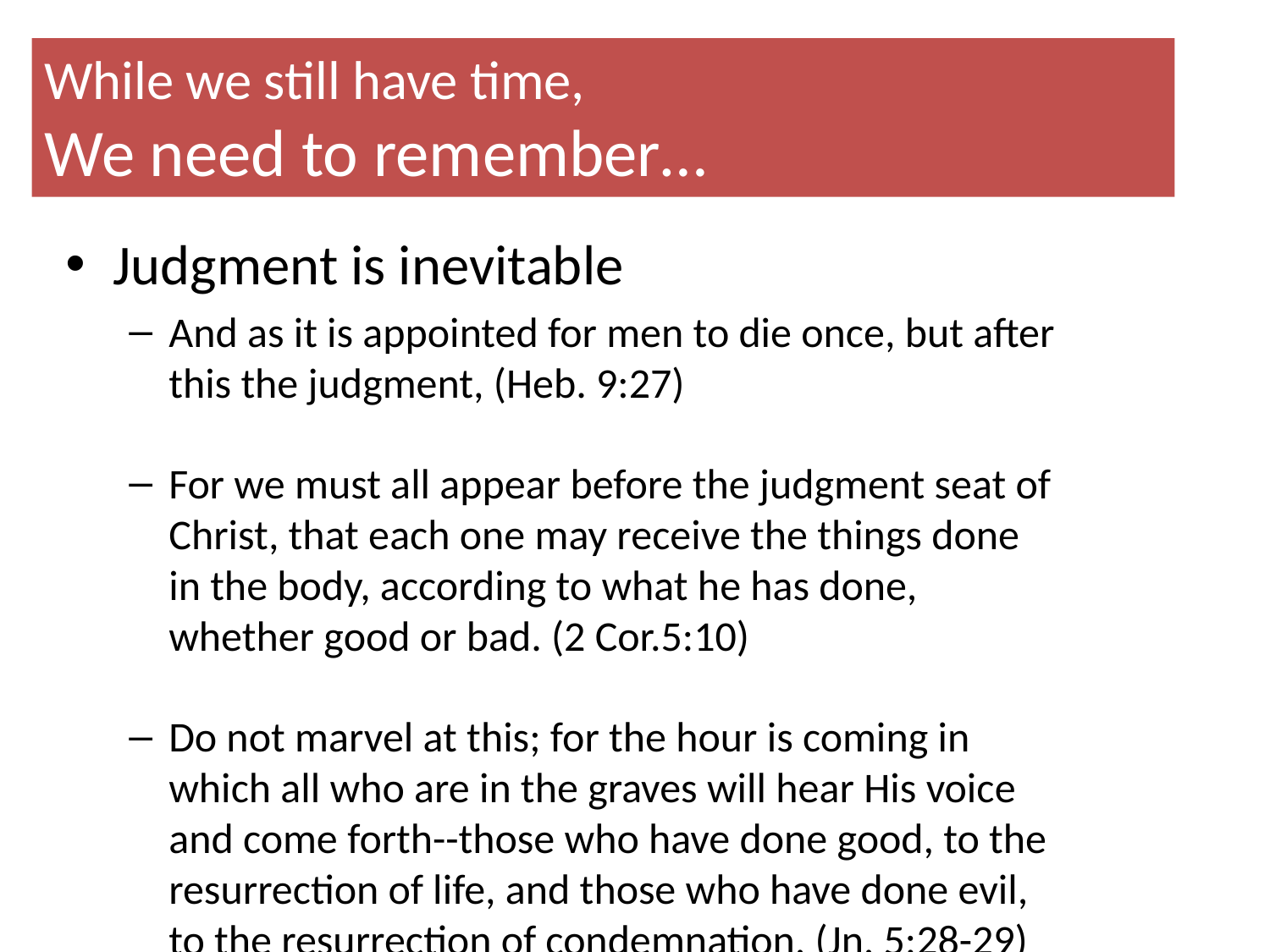

# While we still have time, We need to remember…
Judgment is inevitable
And as it is appointed for men to die once, but after this the judgment, (Heb. 9:27)

For we must all appear before the judgment seat of Christ, that each one may receive the things done in the body, according to what he has done, whether good or bad. (2 Cor.5:10)

Do not marvel at this; for the hour is coming in which all who are in the graves will hear His voice and come forth--those who have done good, to the resurrection of life, and those who have done evil, to the resurrection of condemnation. (Jn. 5:28-29)